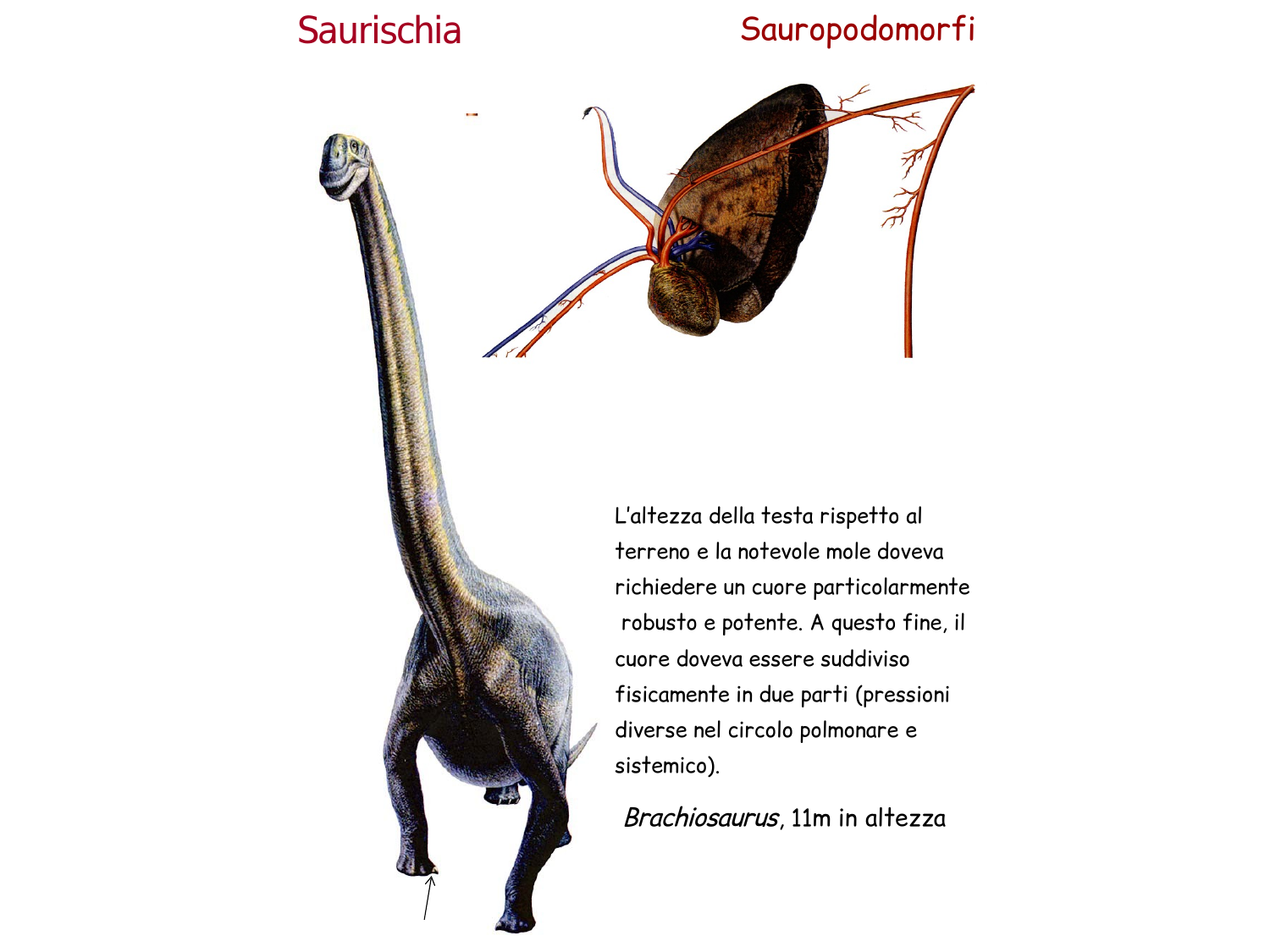

# Saurischia
Sauropodomorfi

L’altezza della testa rispetto al  terreno e la notevole mole doveva  richiedere un cuore particolarmente  robusto e potente. A questo fine, il  cuore doveva essere suddiviso  fisicamente in due parti (pressioni  diverse nel circolo polmonare e  sistemico).

Brachiosaurus, 11m in altezza